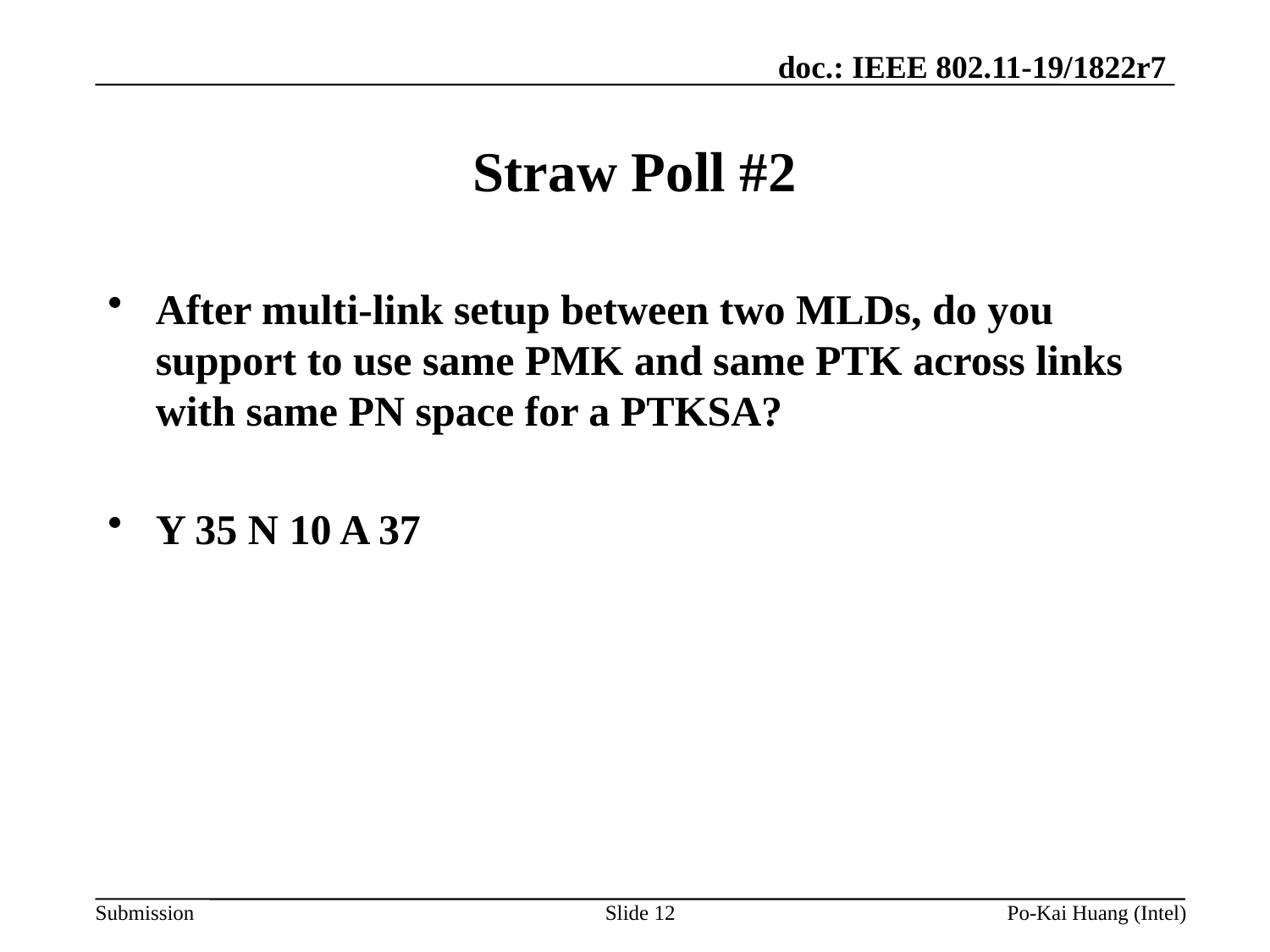

# Straw Poll #2
After multi-link setup between two MLDs, do you support to use same PMK and same PTK across links with same PN space for a PTKSA?

Y 35 N 10 A 37

Slide 12
Po-Kai Huang (Intel)